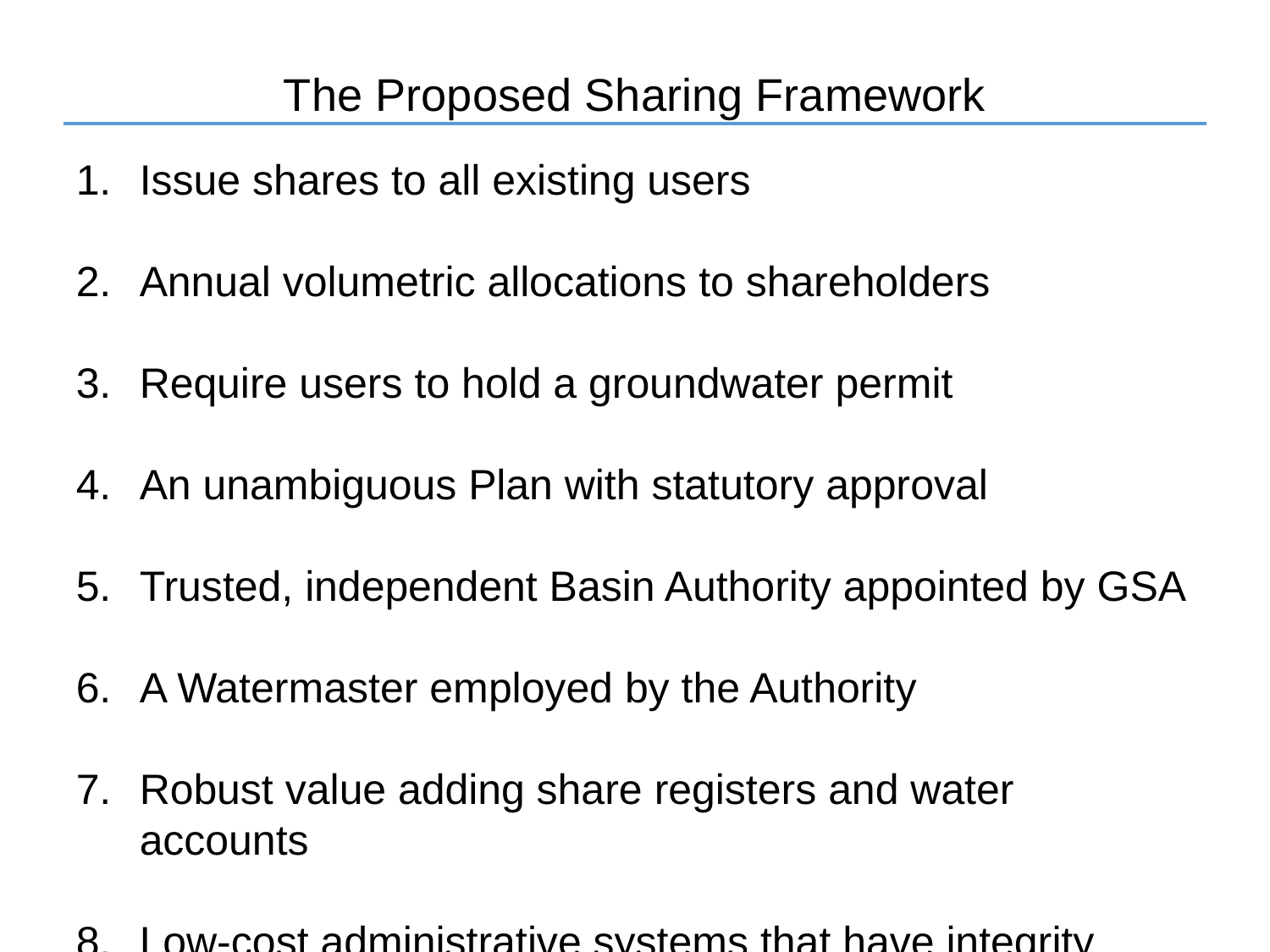

The Proposed Sharing Framework
Issue shares to all existing users
Annual volumetric allocations to shareholders
Require users to hold a groundwater permit
An unambiguous Plan with statutory approval
Trusted, independent Basin Authority appointed by GSA
A Watermaster employed by the Authority
Robust value adding share registers and water accounts
Low-cost administrative systems that have integrity